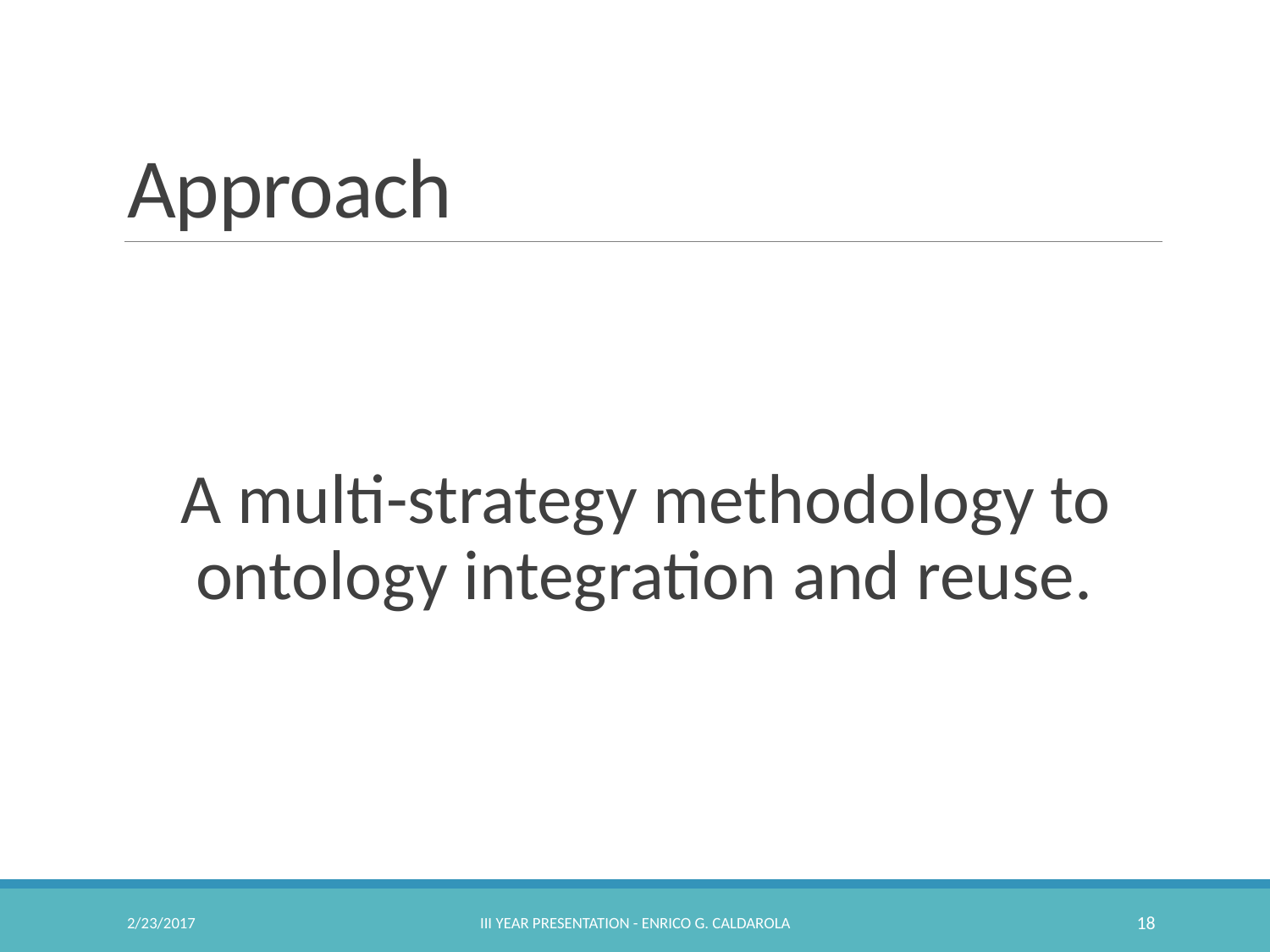

# Approach
A multi-strategy methodology to ontology integration and reuse.
2/23/2017
III Year Presentation - Enrico G. Caldarola
18